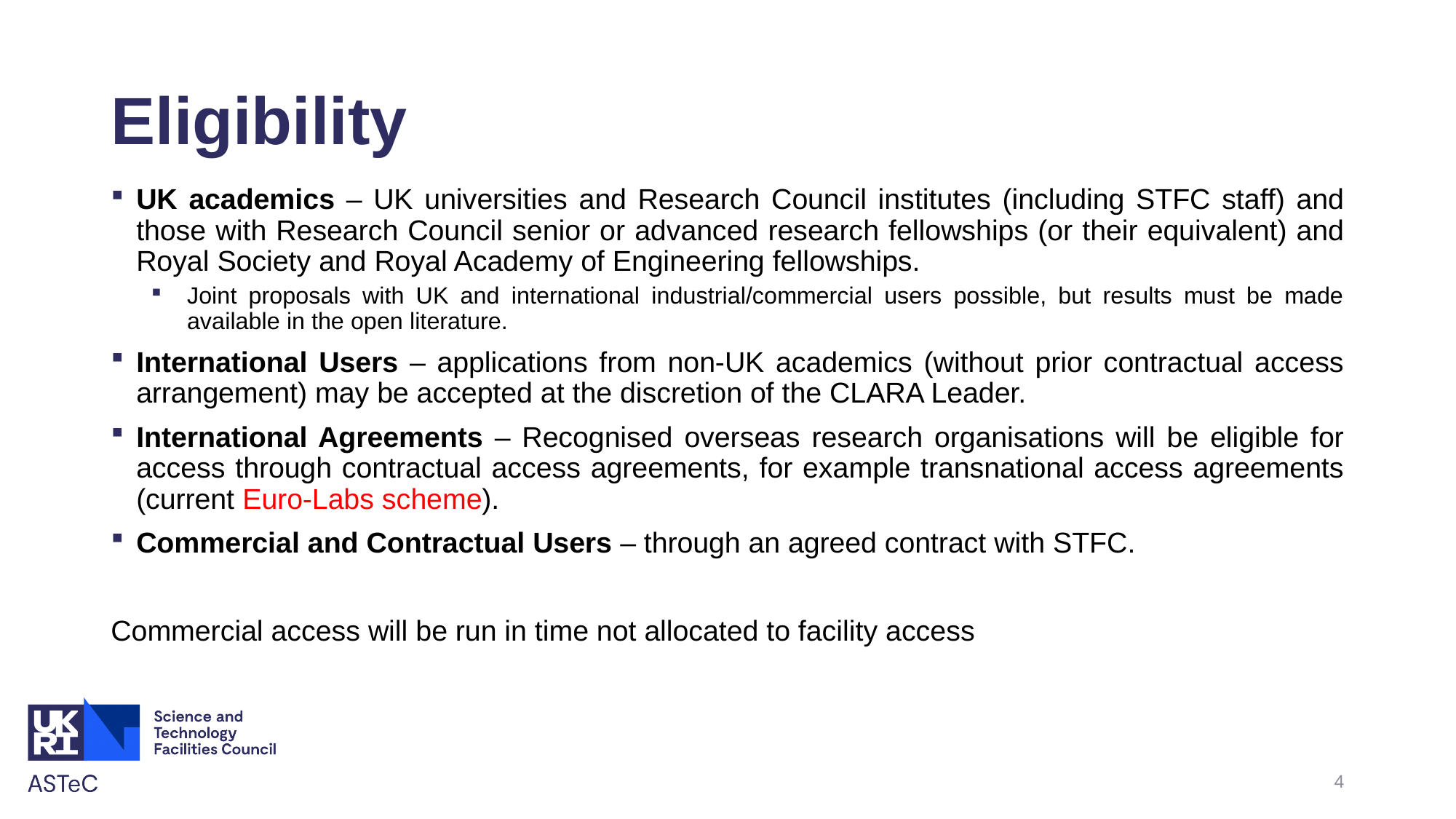

# Eligibility
UK academics – UK universities and Research Council institutes (including STFC staff) and those with Research Council senior or advanced research fellowships (or their equivalent) and Royal Society and Royal Academy of Engineering fellowships.
Joint proposals with UK and international industrial/commercial users possible, but results must be made available in the open literature.
International Users – applications from non-UK academics (without prior contractual access arrangement) may be accepted at the discretion of the CLARA Leader.
International Agreements – Recognised overseas research organisations will be eligible for access through contractual access agreements, for example transnational access agreements (current Euro-Labs scheme).
Commercial and Contractual Users – through an agreed contract with STFC.

Commercial access will be run in time not allocated to facility access

4